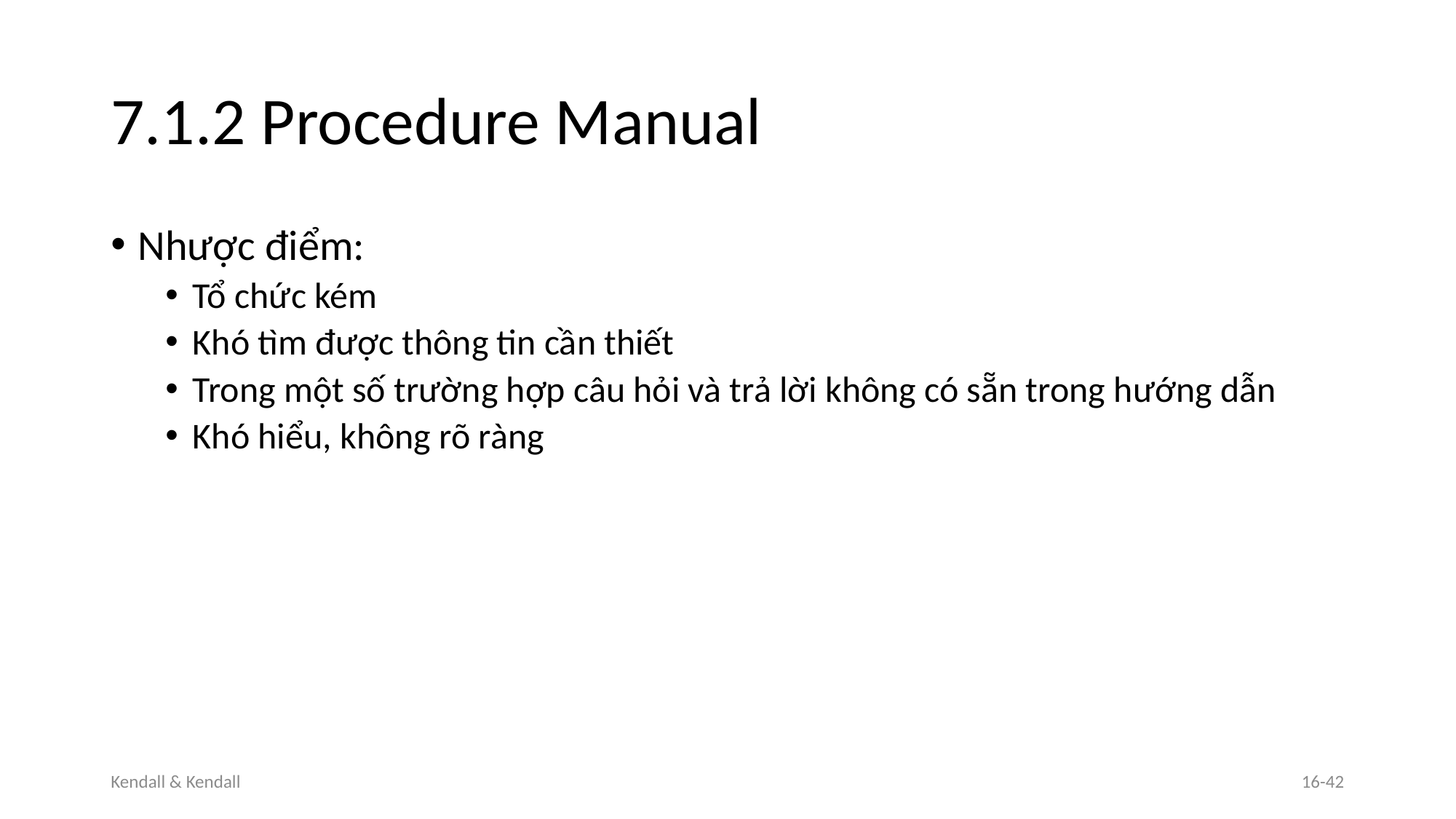

# 7.1.2 Procedure Manual
Nhược điểm:
Tổ chức kém
Khó tìm được thông tin cần thiết
Trong một số trường hợp câu hỏi và trả lời không có sẵn trong hướng dẫn
Khó hiểu, không rõ ràng
Kendall & Kendall
16-42